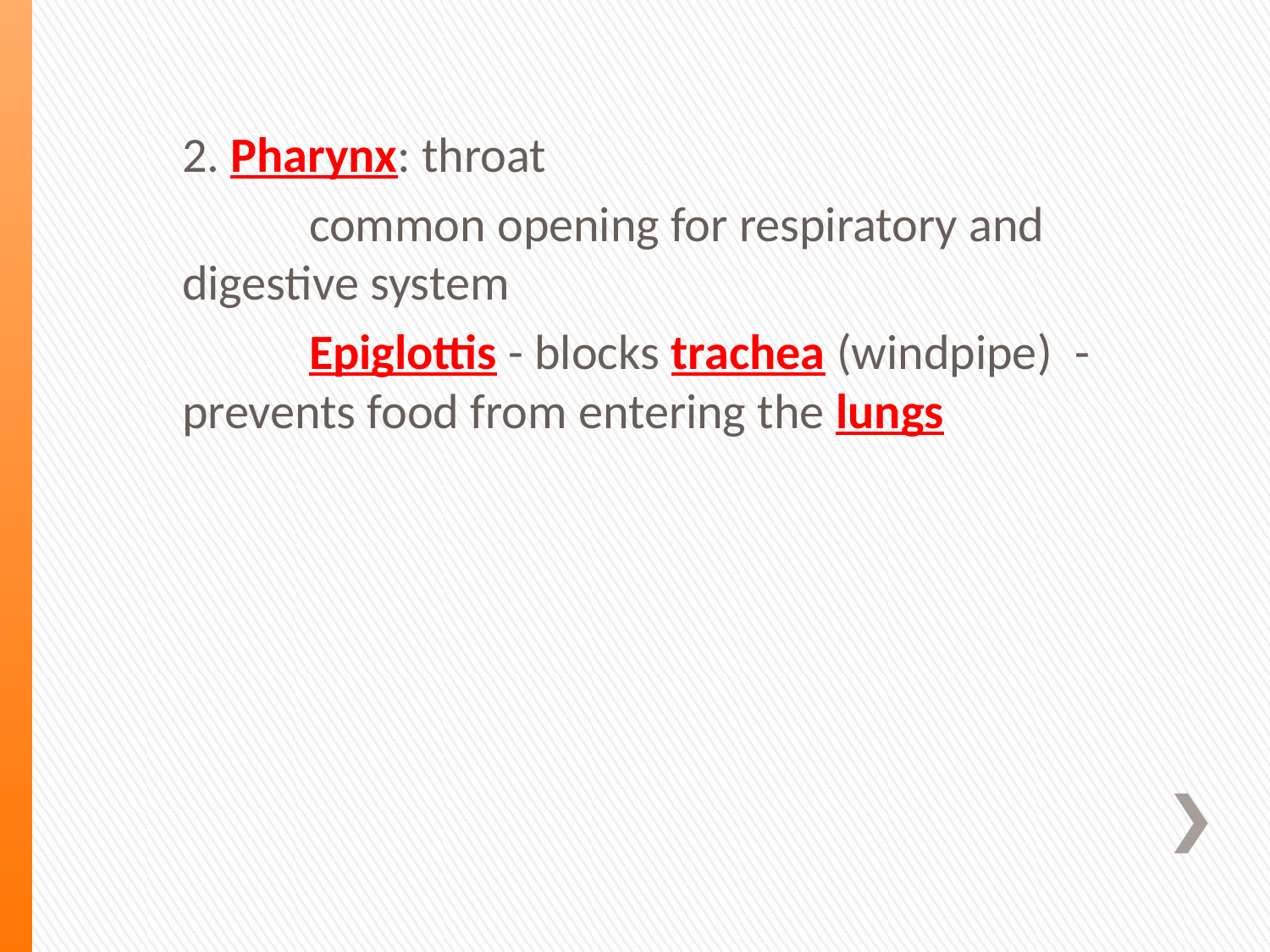

2. Pharynx: throat
	common opening for respiratory and digestive system
	Epiglottis - blocks trachea (windpipe)  - prevents food from entering the lungs

#